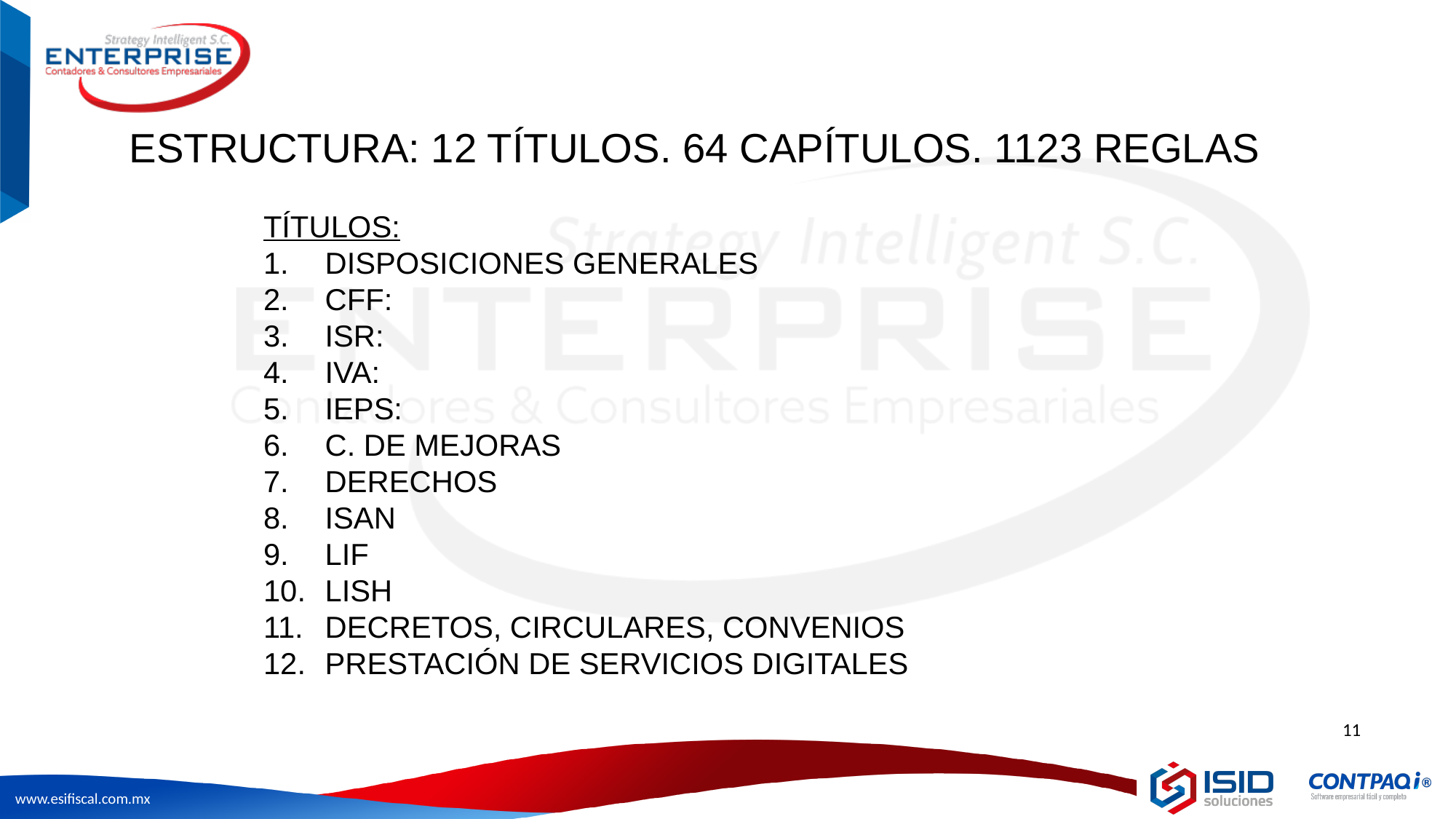

ESTRUCTURA: 12 TÍTULOS. 64 CAPÍTULOS. 1123 REGLAS
TÍTULOS:
DISPOSICIONES GENERALES
CFF:
ISR:
IVA:
IEPS:
C. DE MEJORAS
DERECHOS
ISAN
LIF
LISH
DECRETOS, CIRCULARES, CONVENIOS
PRESTACIÓN DE SERVICIOS DIGITALES

11